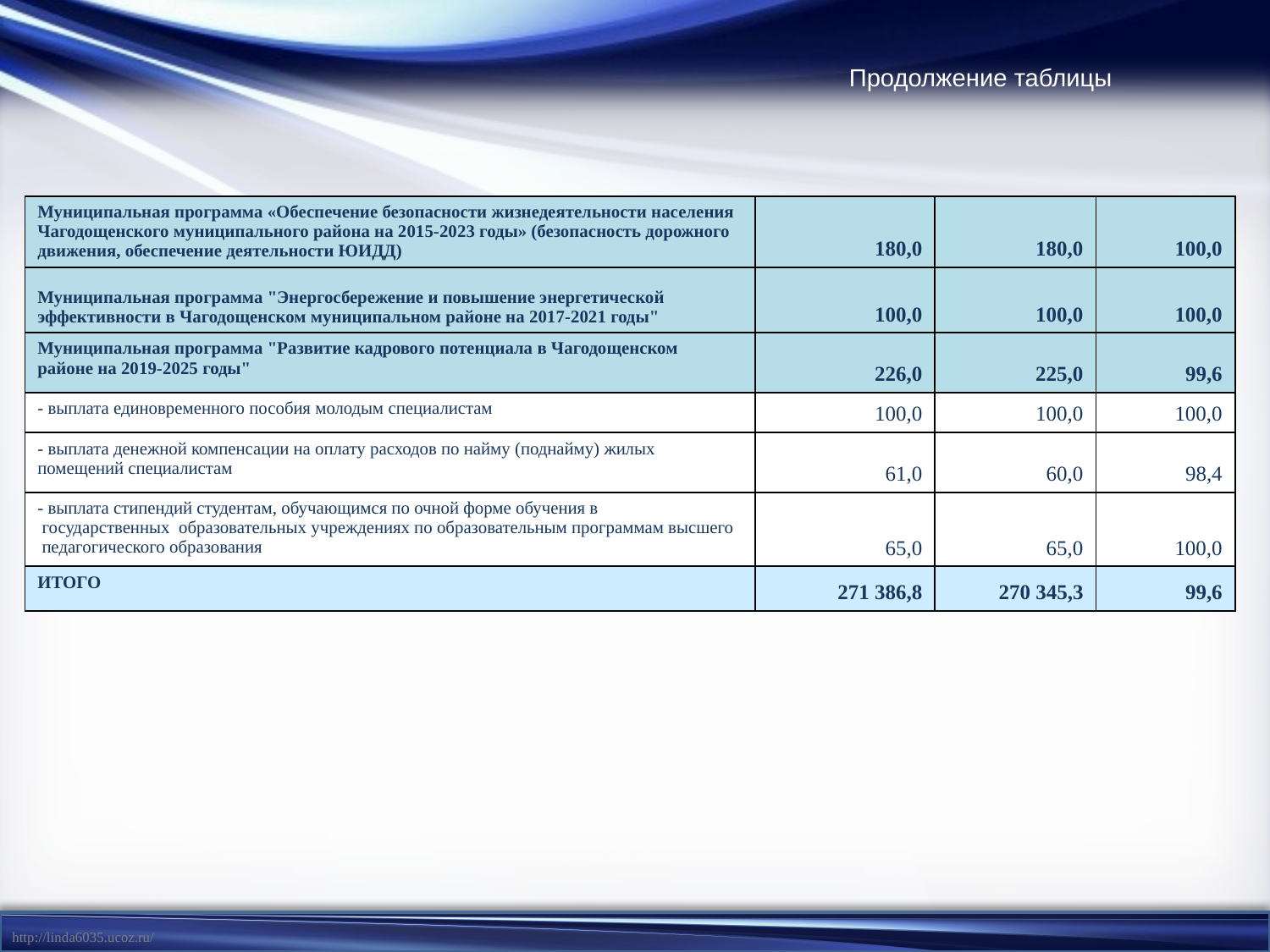

Продолжение таблицы
| Муниципальная программа «Обеспечение безопасности жизнедеятельности населения Чагодощенского муниципального района на 2015-2023 годы» (безопасность дорожного движения, обеспечение деятельности ЮИДД) | 180,0 | 180,0 | 100,0 |
| --- | --- | --- | --- |
| Муниципальная программа "Энергосбережение и повышение энергетической эффективности в Чагодощенском муниципальном районе на 2017-2021 годы" | 100,0 | 100,0 | 100,0 |
| Муниципальная программа "Развитие кадрового потенциала в Чагодощенском районе на 2019-2025 годы" | 226,0 | 225,0 | 99,6 |
| - выплата единовременного пособия молодым специалистам | 100,0 | 100,0 | 100,0 |
| - выплата денежной компенсации на оплату расходов по найму (поднайму) жилых помещений специалистам | 61,0 | 60,0 | 98,4 |
| - выплата стипендий студентам, обучающимся по очной форме обучения в государственных образовательных учреждениях по образовательным программам высшего педагогического образования | 65,0 | 65,0 | 100,0 |
| ИТОГО | 271 386,8 | 270 345,3 | 99,6 |